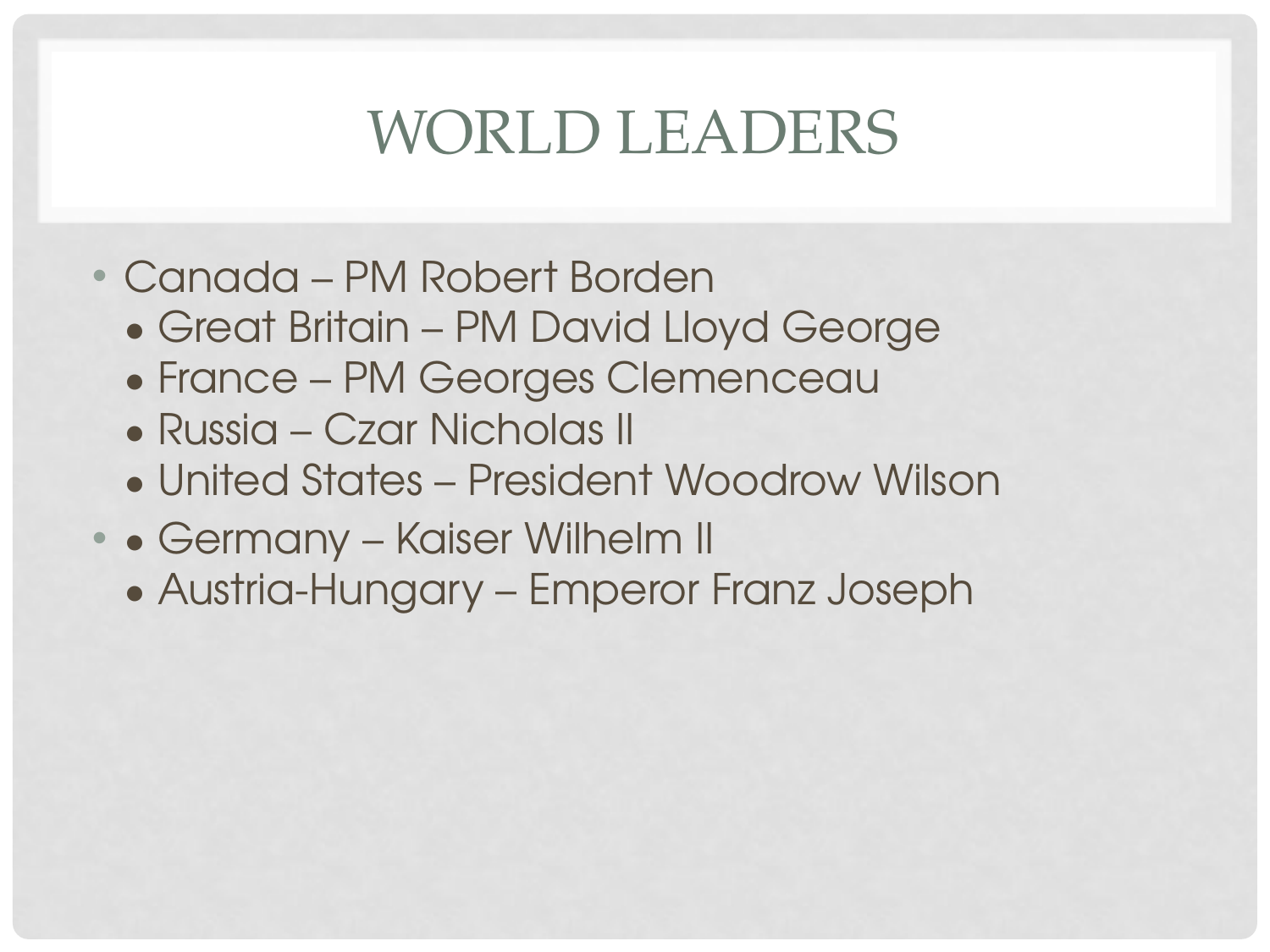

# World leaders
Canada – PM Robert Borden
• Great Britain – PM David Lloyd George
• France – PM Georges Clemenceau
• Russia – Czar Nicholas II
• United States – President Woodrow Wilson
• Germany – Kaiser Wilhelm II
• Austria-Hungary – Emperor Franz Joseph